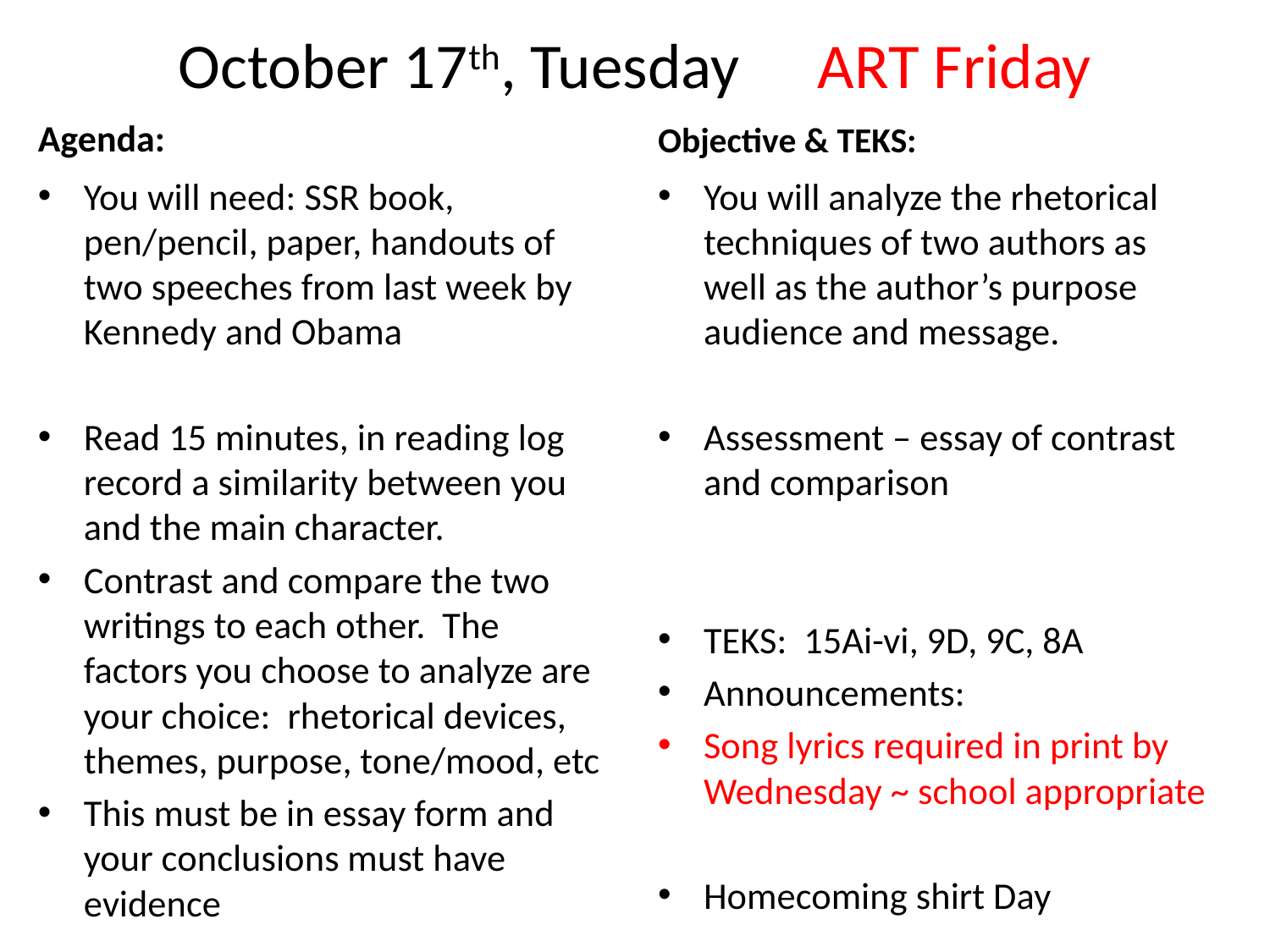

# October 17th, Tuesday		 ART Friday
Agenda:
Objective & TEKS:
You will need: SSR book, pen/pencil, paper, handouts of two speeches from last week by Kennedy and Obama

Read 15 minutes, in reading log record a similarity between you and the main character.
Contrast and compare the two writings to each other.  The factors you choose to analyze are your choice:  rhetorical devices, themes, purpose, tone/mood, etc
This must be in essay form and your conclusions must have evidence

You will analyze the rhetorical techniques of two authors as well as the author’s purpose audience and message.

Assessment – essay of contrast and comparison

TEKS:  15Ai-vi, 9D, 9C, 8A
Announcements:
Song lyrics required in print by Wednesday ~ school appropriate

Homecoming shirt Day